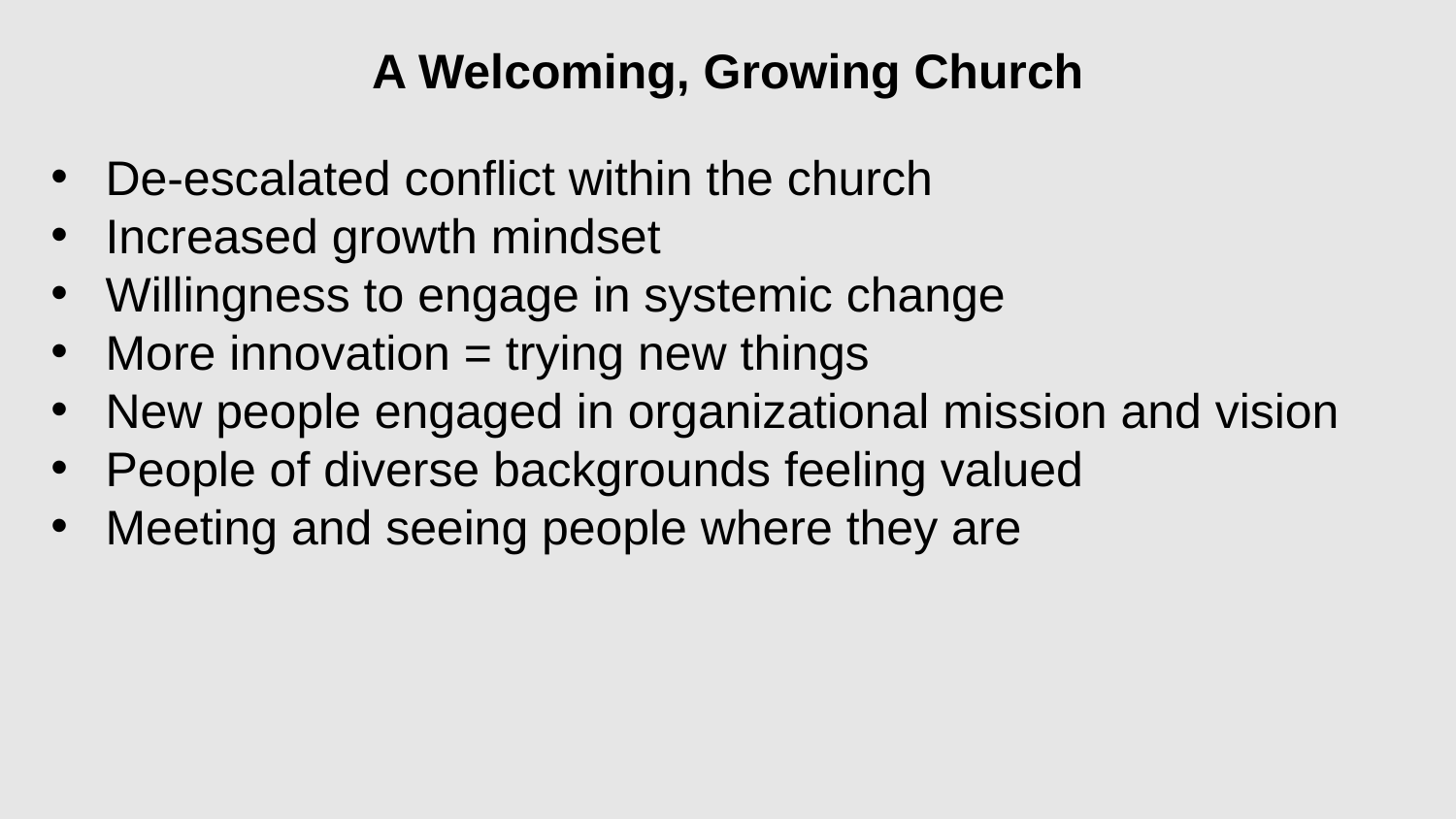

A Welcoming, Growing Church

De-escalated conflict within the church
Increased growth mindset
Willingness to engage in systemic change
More innovation = trying new things
New people engaged in organizational mission and vision
People of diverse backgrounds feeling valued
Meeting and seeing people where they are